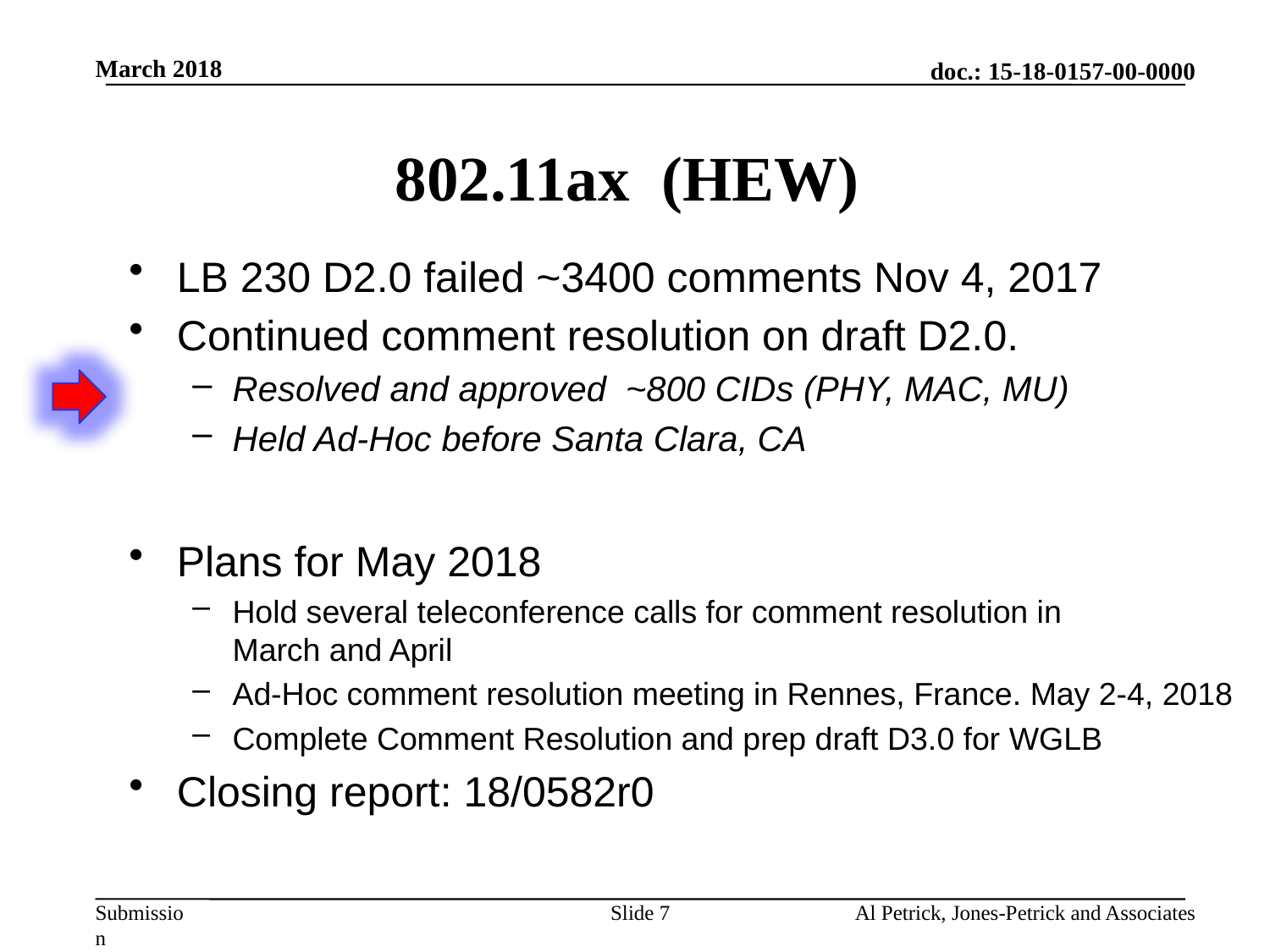

March 2018
# 802.11ax  (HEW)
LB 230 D2.0 failed ~3400 comments Nov 4, 2017
Continued comment resolution on draft D2.0.
Resolved and approved  ~800 CIDs (PHY, MAC, MU)
Held Ad-Hoc before Santa Clara, CA

Plans for May 2018
Hold several teleconference calls for comment resolution in
March and April
Ad-Hoc comment resolution meeting in Rennes, France. May 2-4, 2018
Complete Comment Resolution and prep draft D3.0 for WGLB
Closing report: 18/0582r0

Slide 7
Al Petrick, Jones-Petrick and Associates